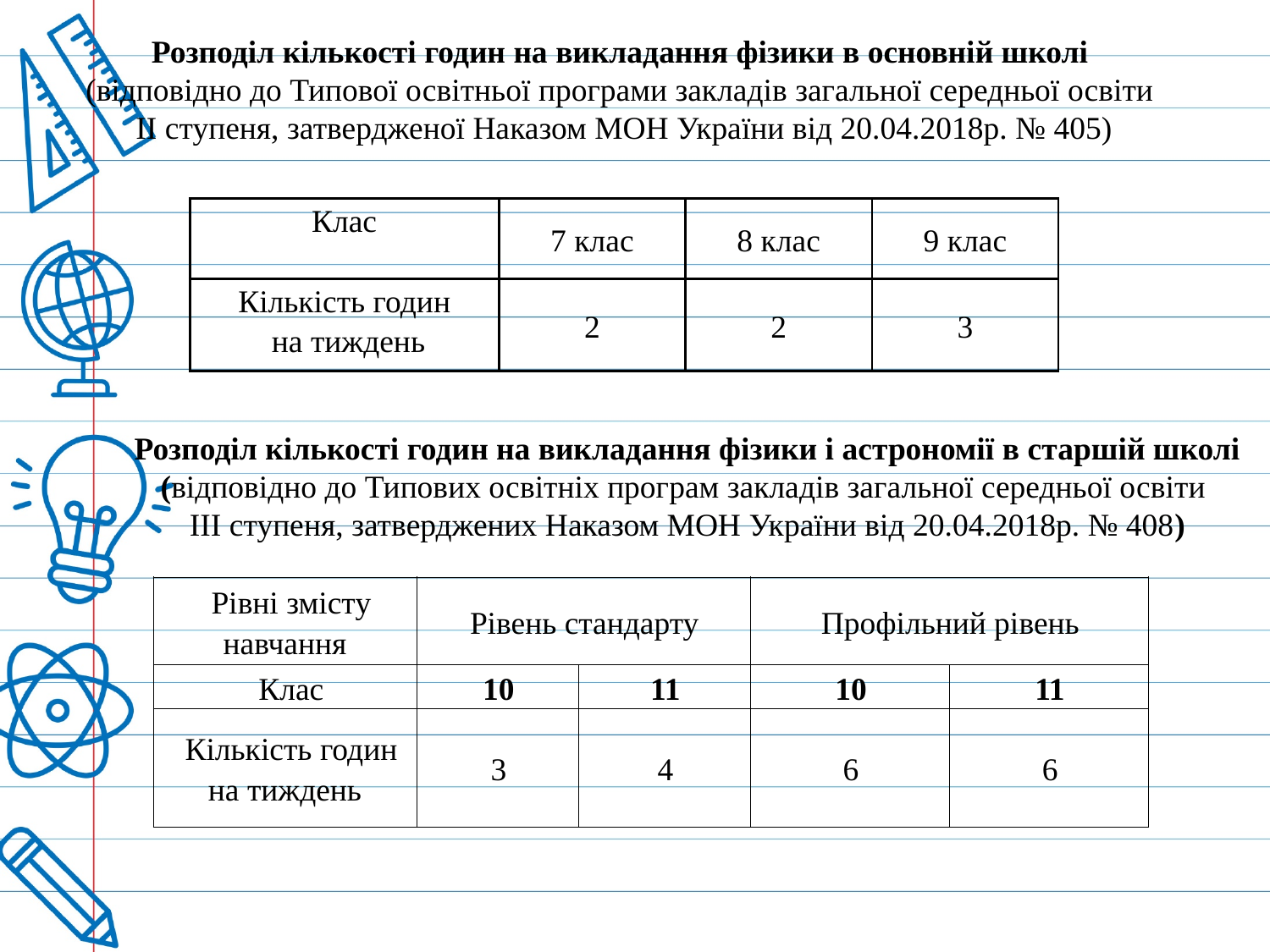

Розподіл кількості годин на викладання фізики в основній школі
(відповідно до Типової освітньої програми закладів загальної середньої освіти
IІ ступеня, затвердженої Наказом МОН України від 20.04.2018р. № 405)

| Клас | 7 клас | 8 клас | 9 клас |
| --- | --- | --- | --- |
| Кількість годин на тиждень | 2 | 2 | 3 |

Розподіл кількості годин на викладання фізики і астрономії в старшій школі (відповідно до Типових освітніх програм закладів загальної середньої освіти
IIІ ступеня, затверджених Наказом МОН України від 20.04.2018р. № 408)
| Рівні змісту навчання | Рівень стандарту |  | Профільний рівень |  |
| --- | --- | --- | --- | --- |
| Клас | 10 | 11 | 10 | 11 |
| Кількість годин на тиждень | 3 | 4 | 6 | 6 |